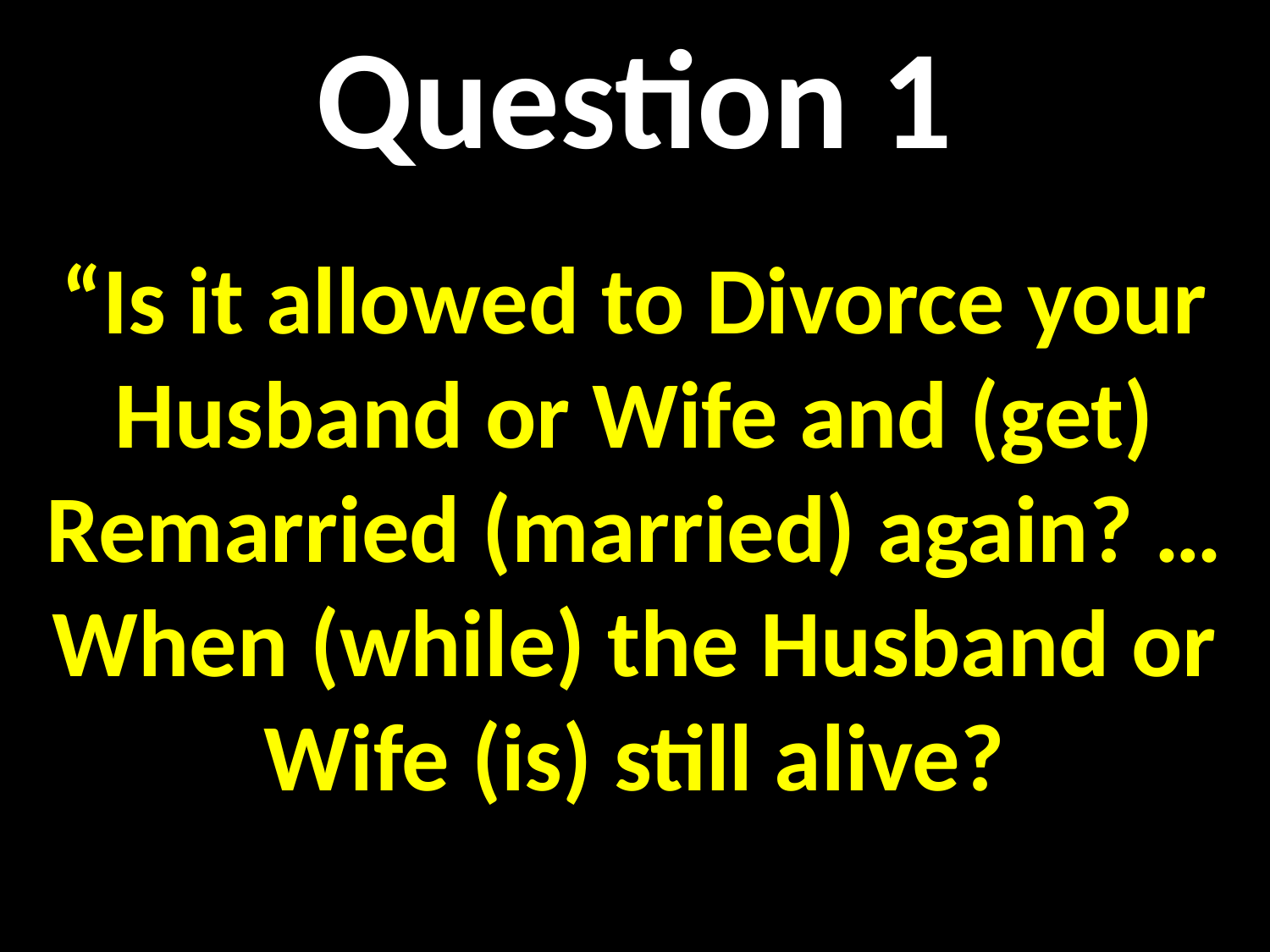

Question 1
“Is it allowed to Divorce your Husband or Wife and (get) Remarried (married) again? … When (while) the Husband or Wife (is) still alive?